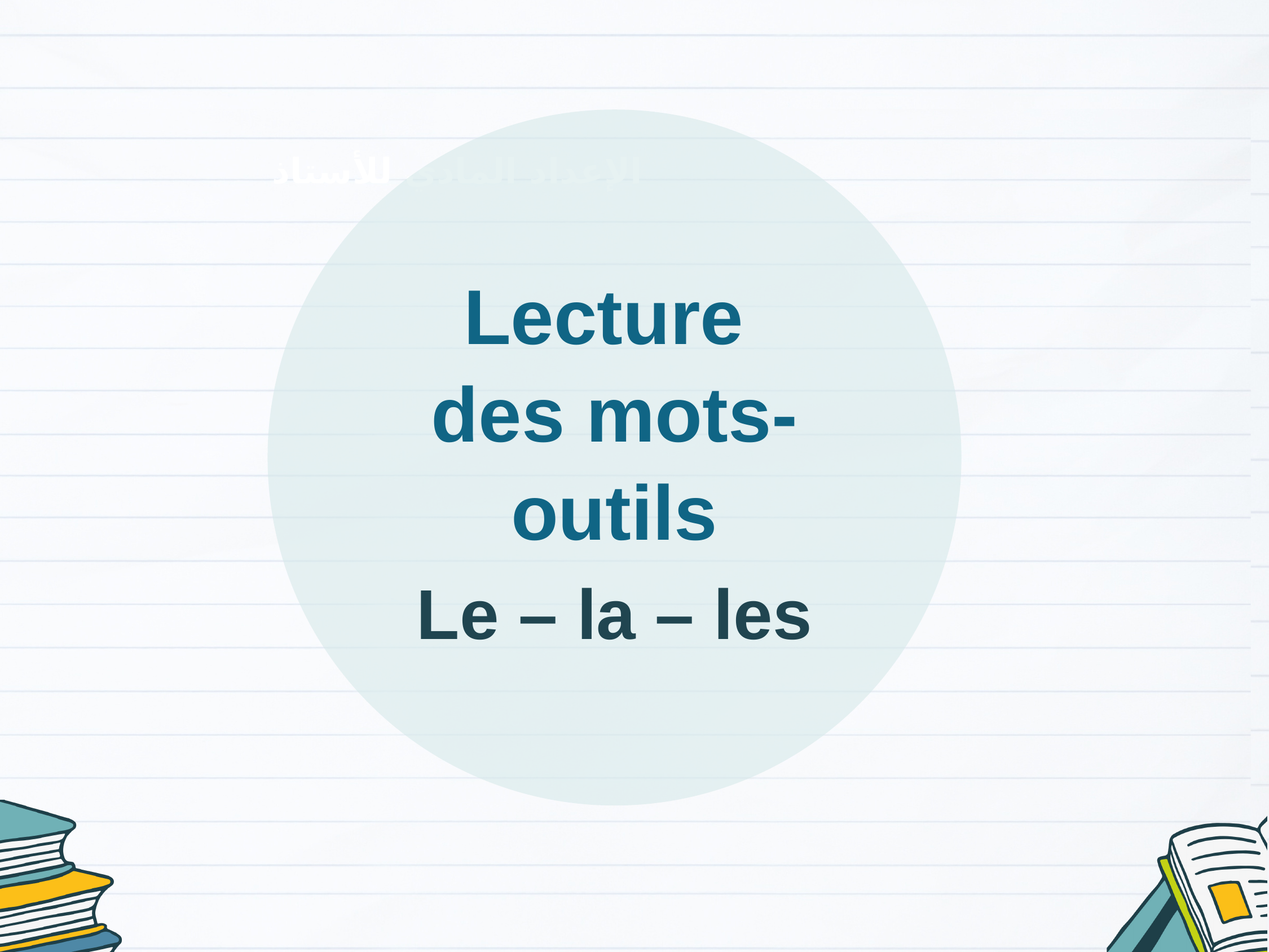

Lecture
des mots-outils
Le – la – les
الإعداد المادي للأستاذ